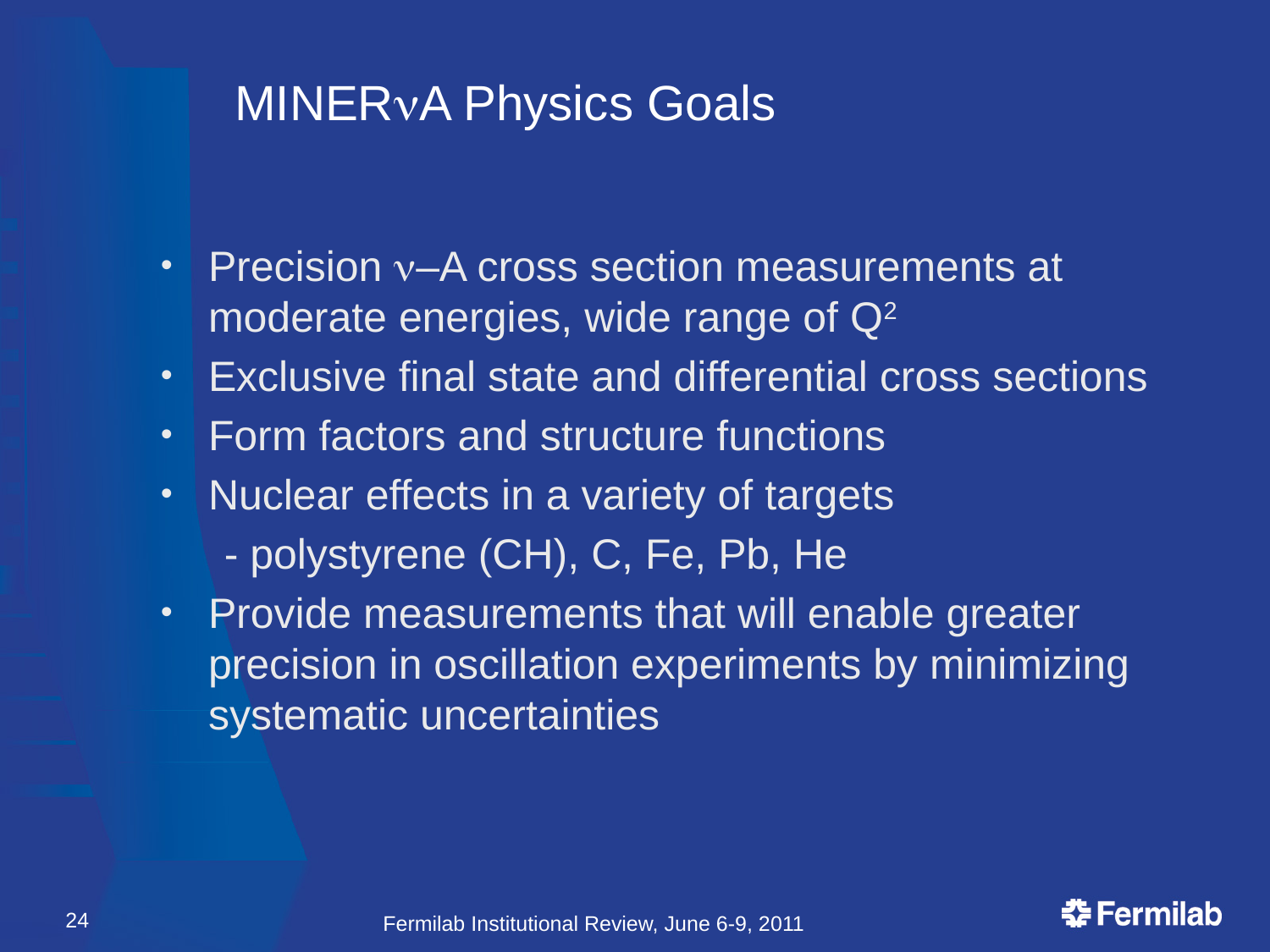

# MINERνA Physics Goals
Precision ν–A cross section measurements at moderate energies, wide range of Q2
Exclusive final state and differential cross sections
Form factors and structure functions
Nuclear effects in a variety of targets
- polystyrene (CH), C, Fe, Pb, He
Provide measurements that will enable greater precision in oscillation experiments by minimizing systematic uncertainties
24
Fermilab Institutional Review, June 6-9, 2011